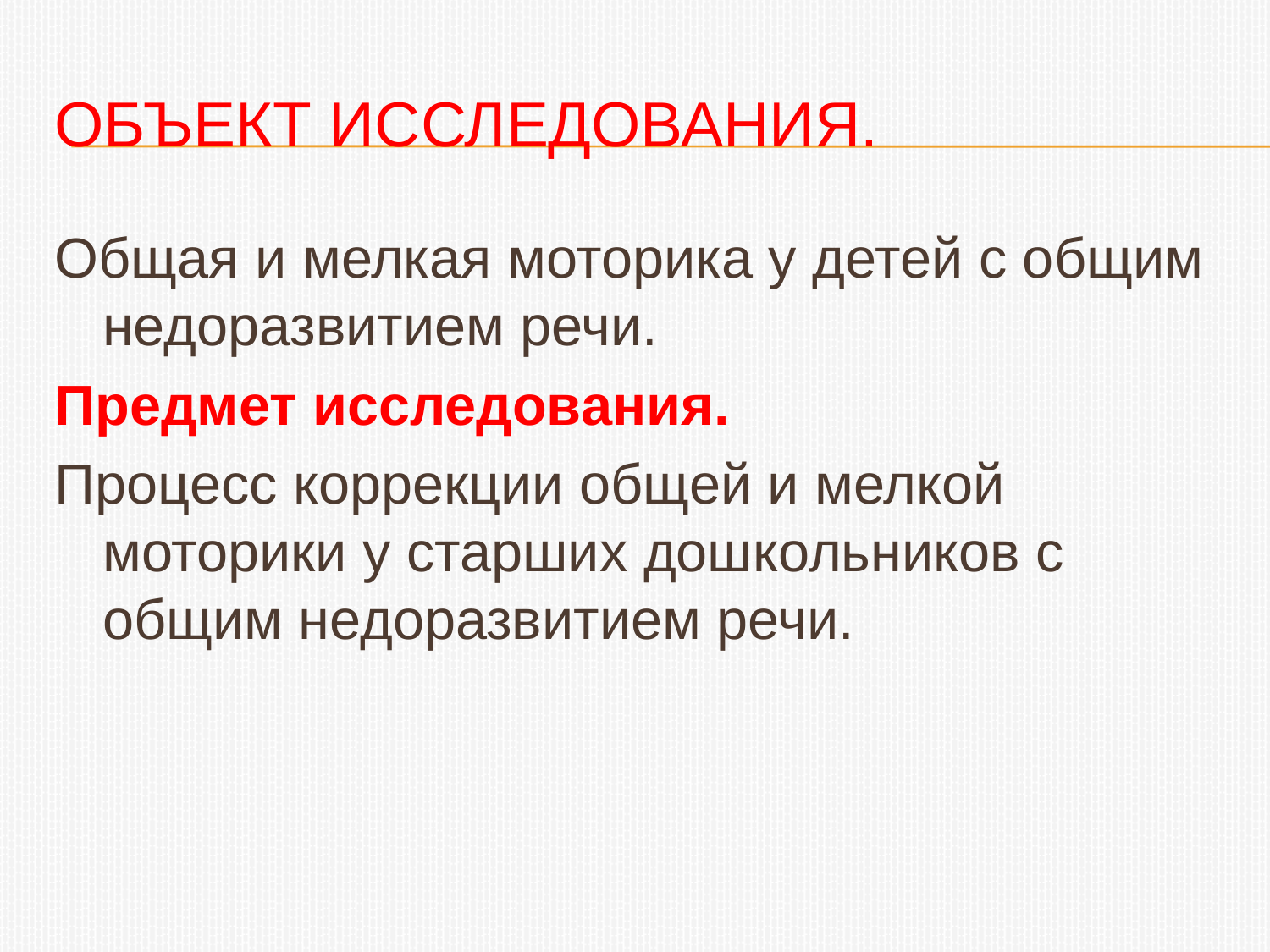

# Объект исследования.
Общая и мелкая моторика у детей с общим недоразвитием речи.
Предмет исследования.
Процесс коррекции общей и мелкой моторики у старших дошкольников с общим недоразвитием речи.